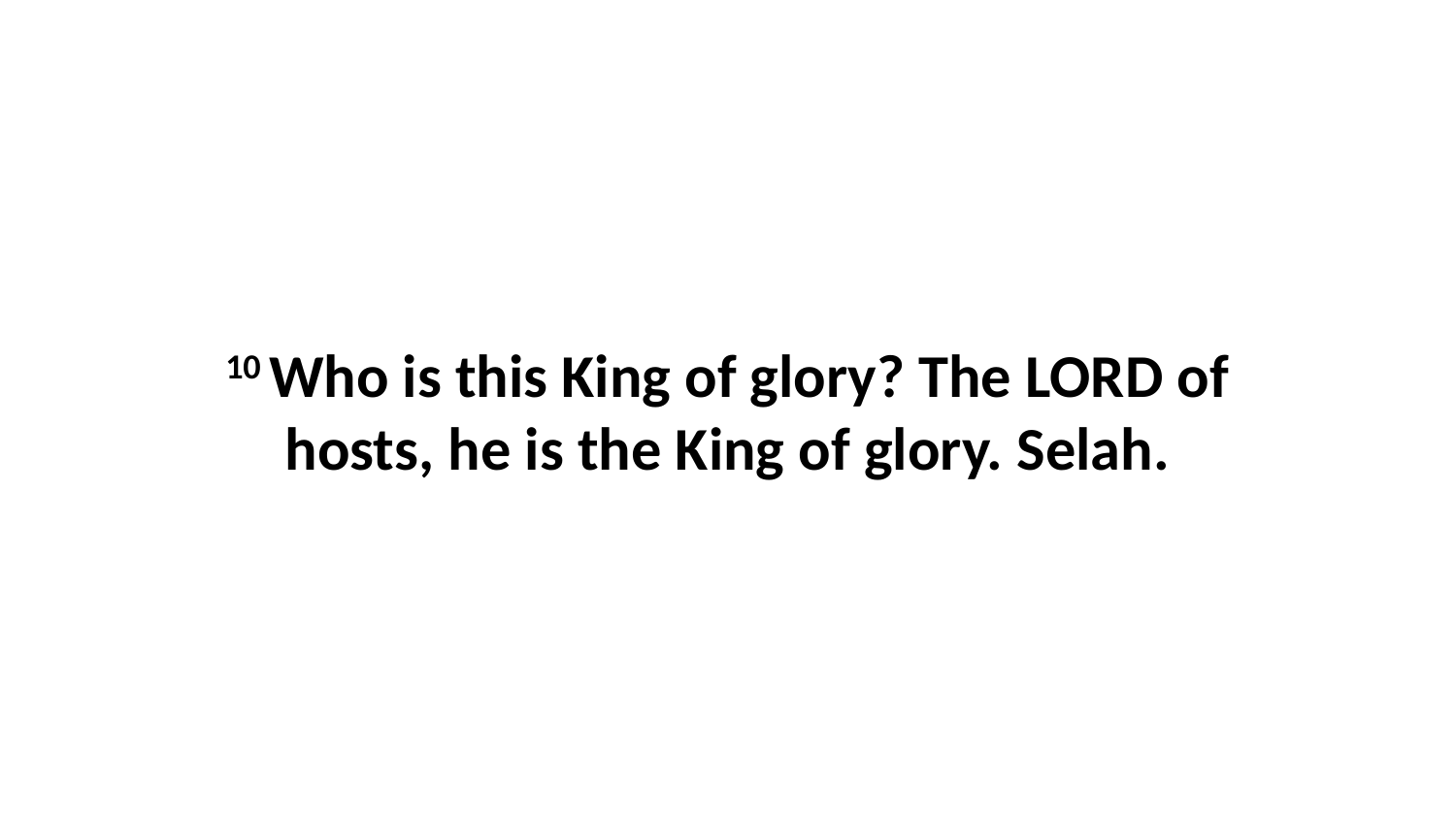

10 Who is this King of glory? The LORD of hosts, he is the King of glory. Selah.